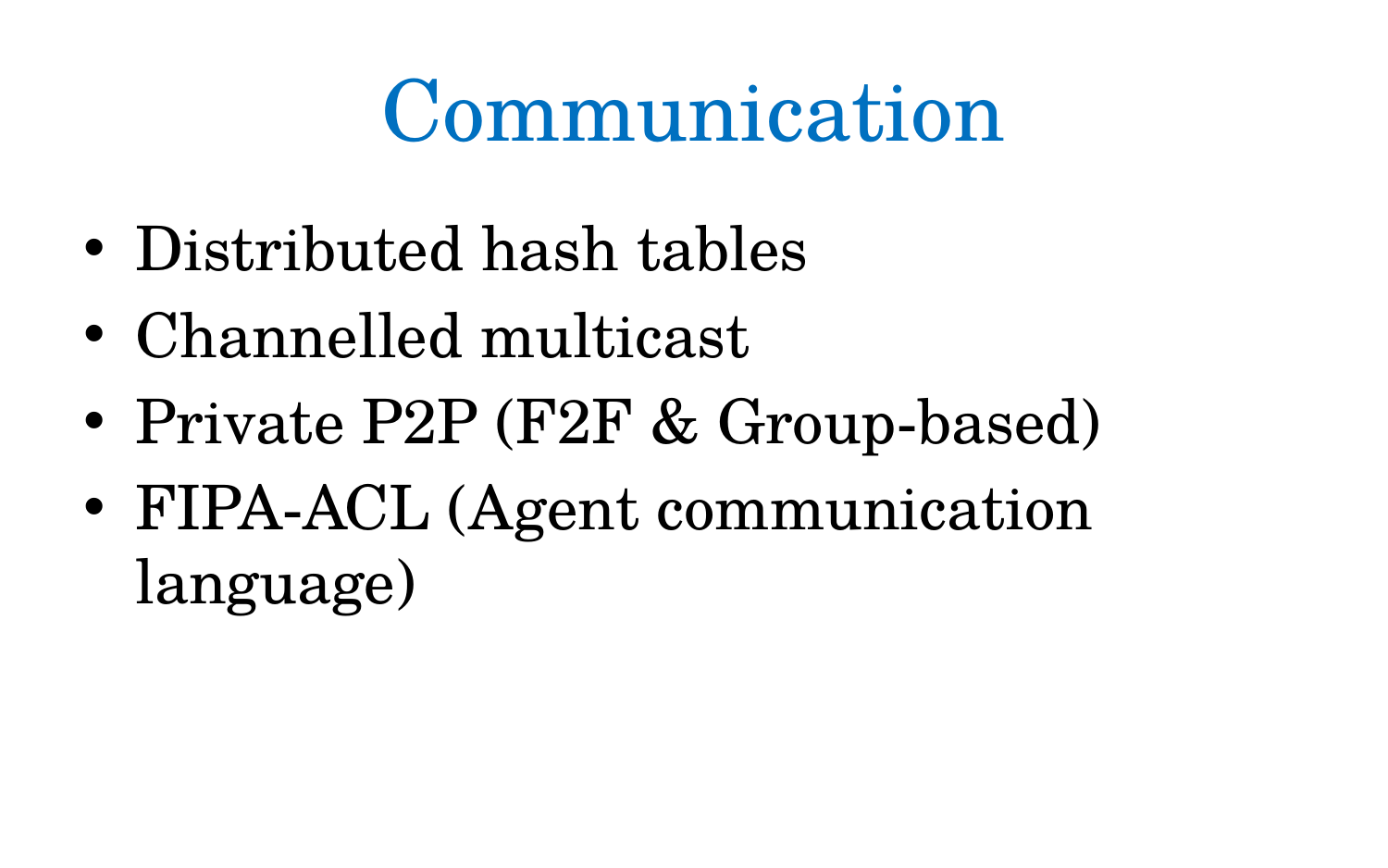

# Communication
Distributed hash tables
Channelled multicast
Private P2P (F2F & Group-based)
FIPA-ACL (Agent communication language)